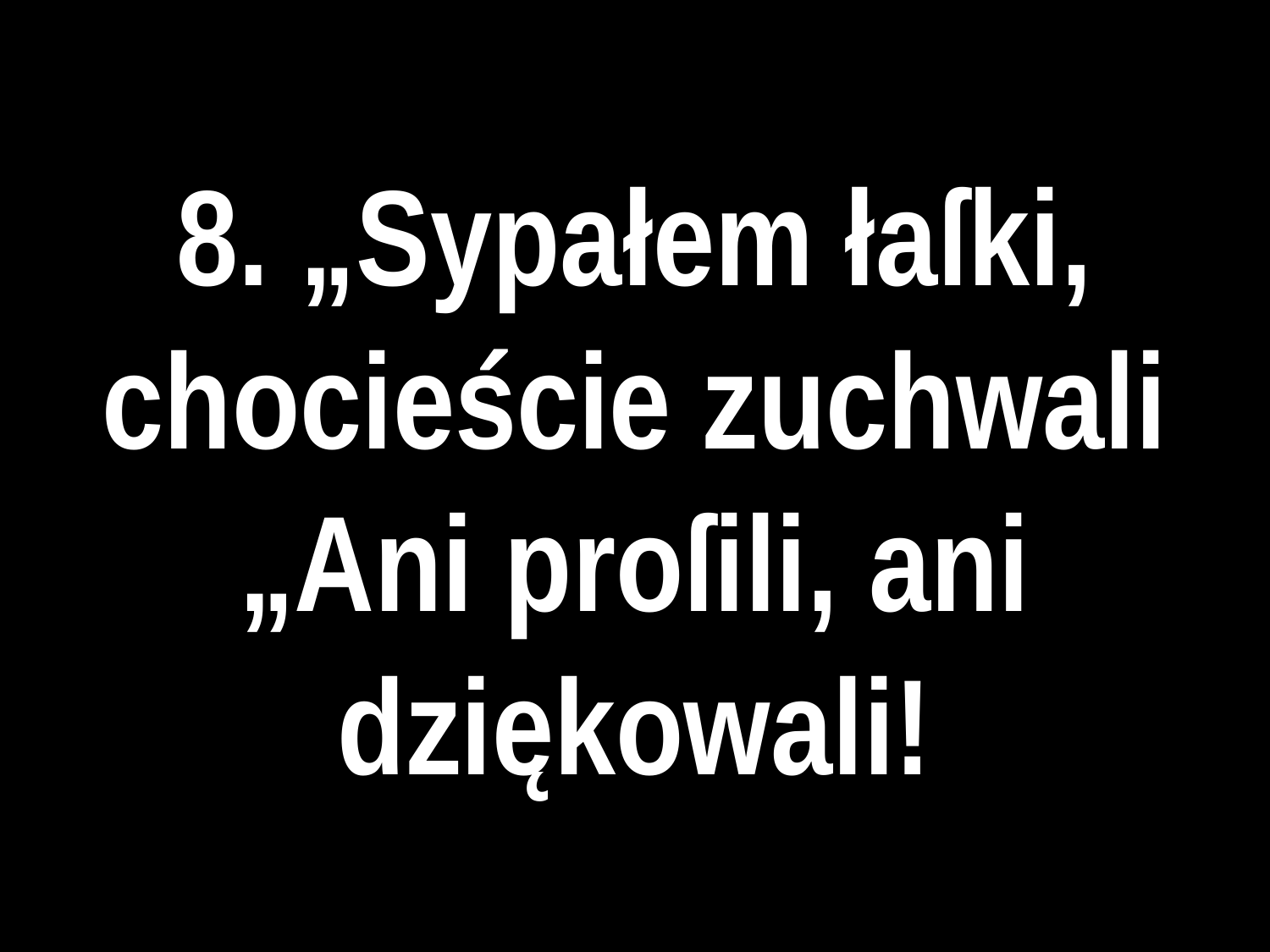

# 8. „Sypałem łaſki, chocieście zuchwali
„Ani proſili, ani dziękowali!